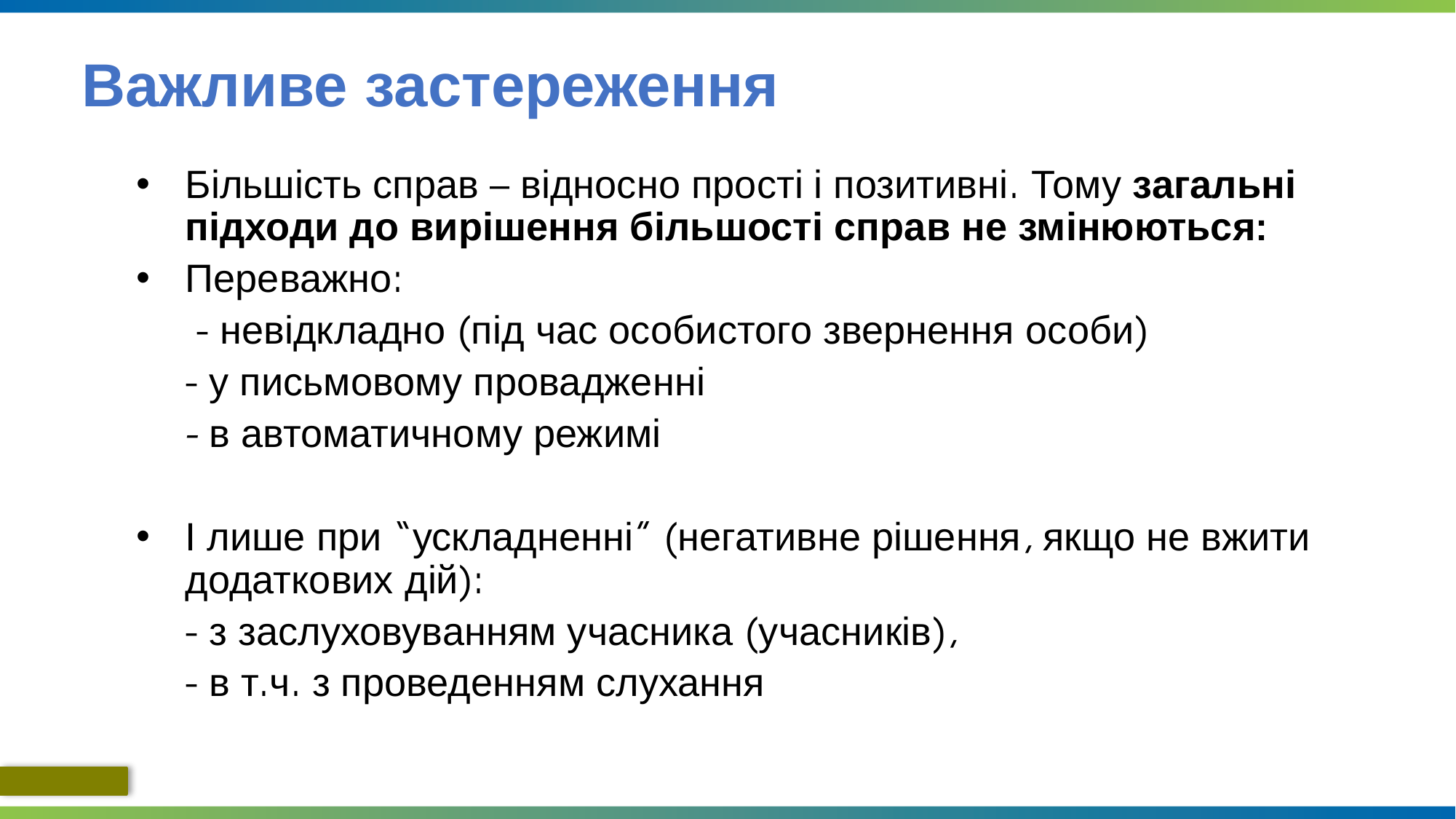

# Важливе застереження
Більшість справ – відносно прості і позитивні. Тому загальні підходи до вирішення більшості справ не змінюються:
Переважно:
	 - невідкладно (під час особистого звернення особи)
	- у письмовому провадженні
	- в автоматичному режимі

І лише при “ускладненні” (негативне рішення, якщо не вжити додаткових дій):
	- з заслуховуванням учасника (учасників),
	- в т.ч. з проведенням слухання